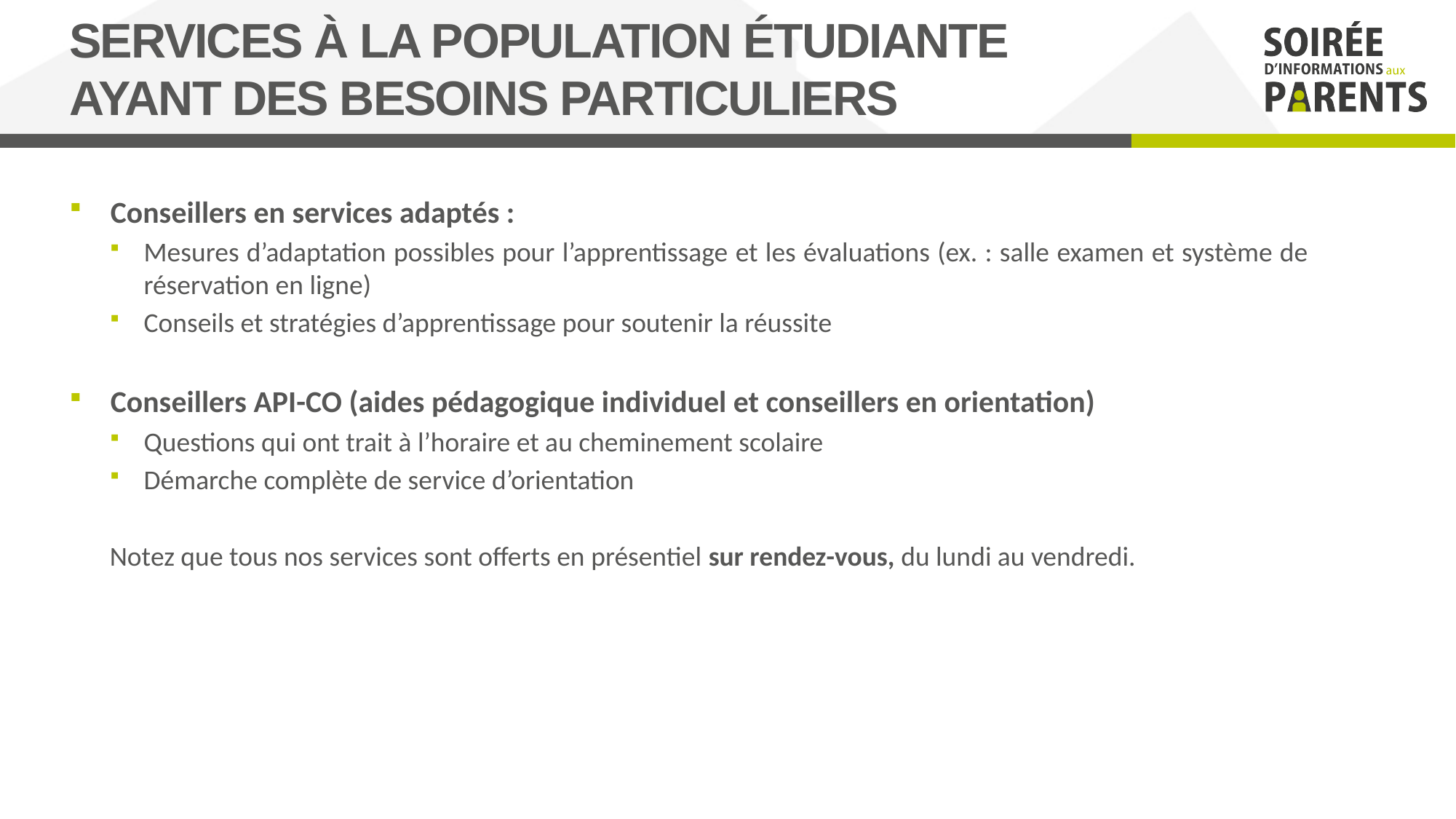

# Services à la population étudiante ayant des besoins particuliers
Conseillers en services adaptés :
Mesures d’adaptation possibles pour l’apprentissage et les évaluations (ex. : salle examen et système de réservation en ligne)
Conseils et stratégies d’apprentissage pour soutenir la réussite

Conseillers API-CO (aides pédagogique individuel et conseillers en orientation)
Questions qui ont trait à l’horaire et au cheminement scolaire
Démarche complète de service d’orientation

Notez que tous nos services sont offerts en présentiel sur rendez-vous, du lundi au vendredi.